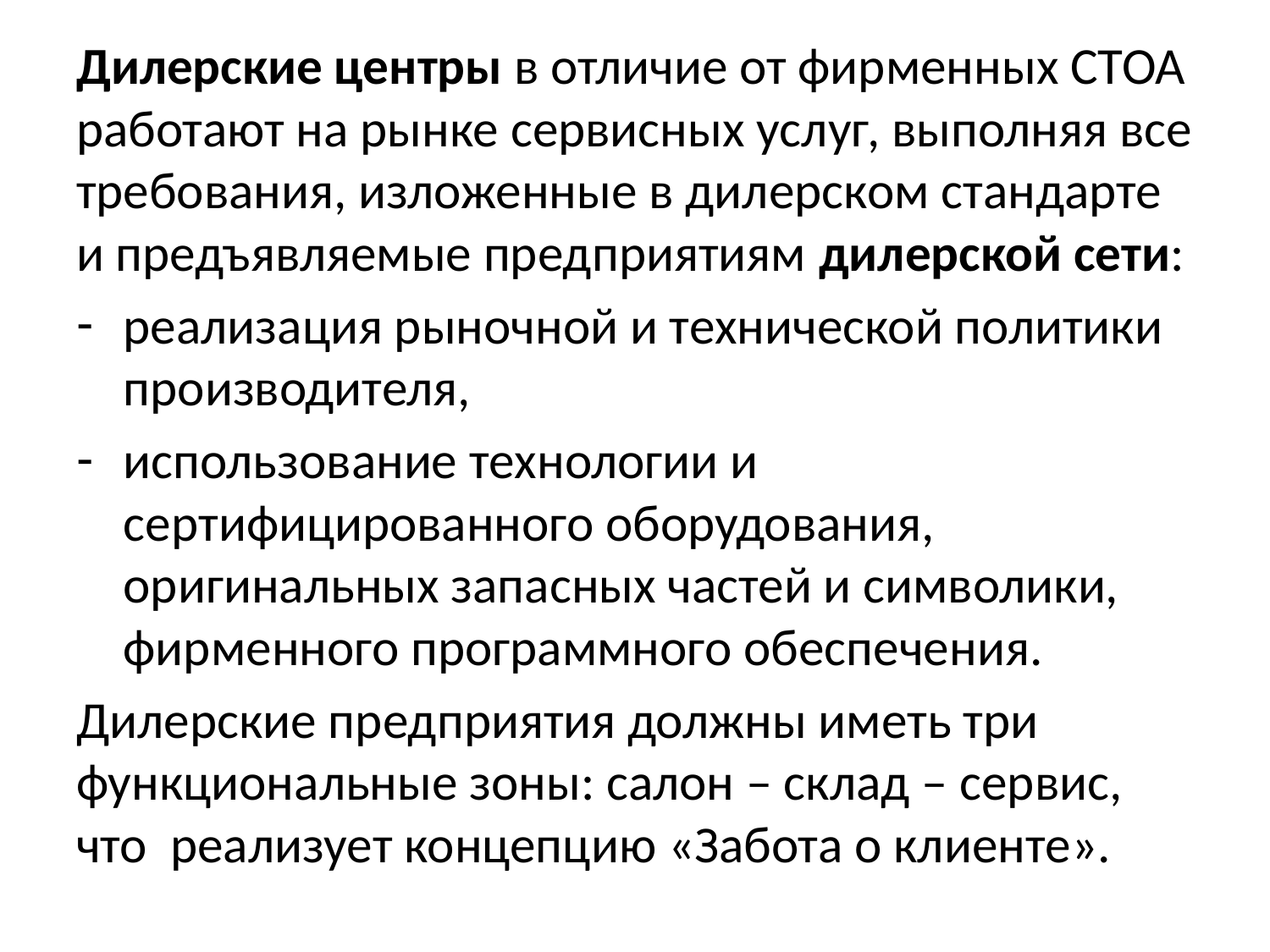

Дилерские центры в отличие от фирменных СТОА работают на рынке сервисных услуг, выполняя все требования, изложенные в дилерском стандарте и предъявляемые предприятиям дилерской сети:
реализация рыночной и технической политики производителя,
использование технологии и сертифицированного оборудования, оригинальных запасных частей и символики, фирменного программного обеспечения.
Дилерские предприятия должны иметь три функциональные зоны: салон ‒ склад ‒ сервис, что  реализует концепцию «Забота о клиенте».
#